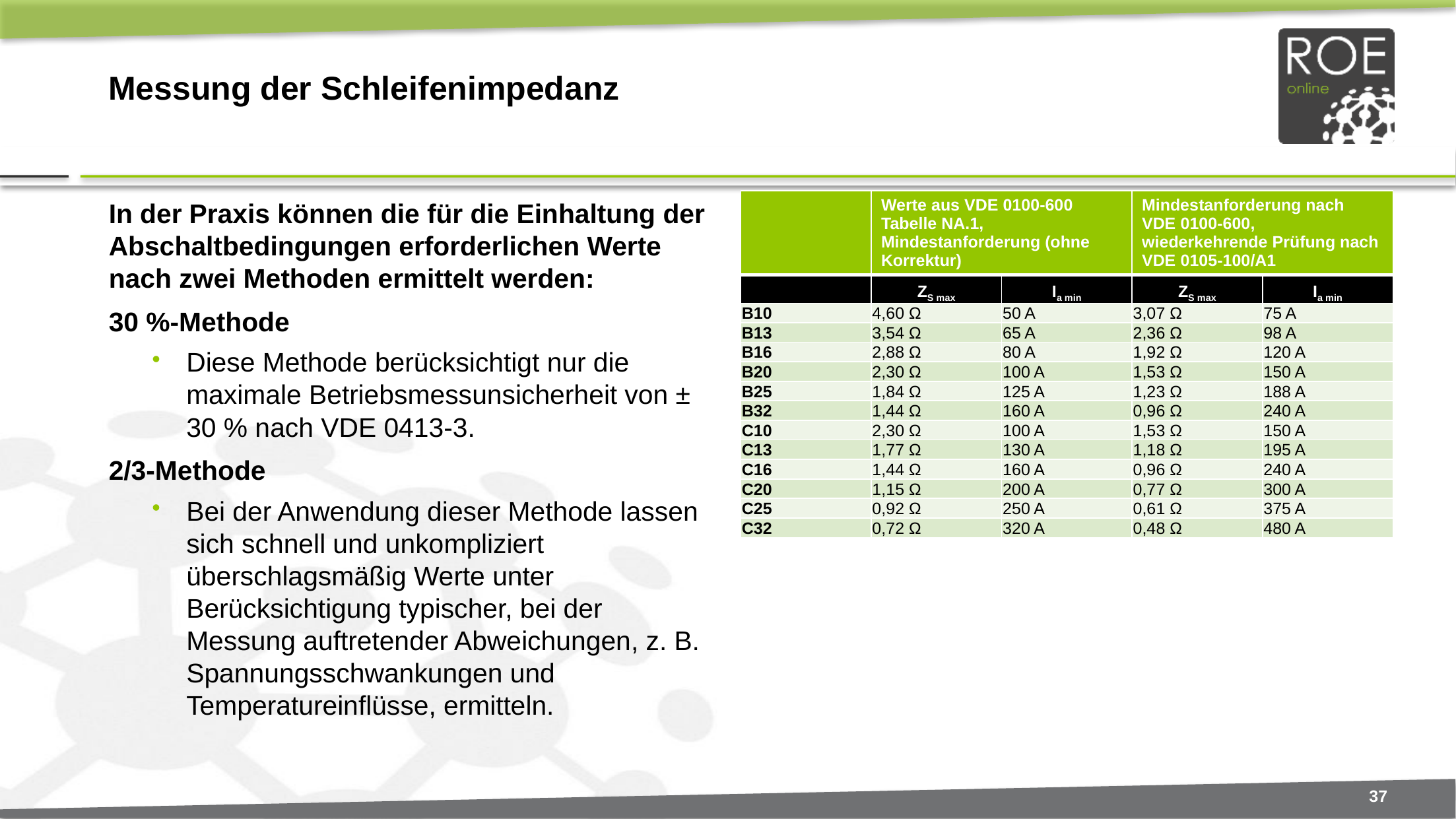

# Messung der Schleifenimpedanz
|  | Werte aus VDE 0100-600 Tabelle NA.1, Mindestanforderung (ohne Korrektur) |  | Mindestanforderung nach VDE 0100-600, wiederkehrende Prüfung nach VDE 0105-100/A1 |  |
| --- | --- | --- | --- | --- |
|  | ZS max | Ia min | ZS max | Ia min |
| B10 | 4,60 Ω | 50 A | 3,07 Ω | 75 A |
| B13 | 3,54 Ω | 65 A | 2,36 Ω | 98 A |
| B16 | 2,88 Ω | 80 A | 1,92 Ω | 120 A |
| B20 | 2,30 Ω | 100 A | 1,53 Ω | 150 A |
| B25 | 1,84 Ω | 125 A | 1,23 Ω | 188 A |
| B32 | 1,44 Ω | 160 A | 0,96 Ω | 240 A |
| C10 | 2,30 Ω | 100 A | 1,53 Ω | 150 A |
| C13 | 1,77 Ω | 130 A | 1,18 Ω | 195 A |
| C16 | 1,44 Ω | 160 A | 0,96 Ω | 240 A |
| C20 | 1,15 Ω | 200 A | 0,77 Ω | 300 A |
| C25 | 0,92 Ω | 250 A | 0,61 Ω | 375 A |
| C32 | 0,72 Ω | 320 A | 0,48 Ω | 480 A |
In der Praxis können die für die Einhaltung der Abschaltbedingungen erforderlichen Werte nach zwei Methoden ermittelt werden:
30 %-Methode
Diese Methode berücksichtigt nur die maximale Betriebsmessunsicherheit von ± 30 % nach VDE 0413-3.
2/3-Methode
Bei der Anwendung dieser Methode lassen sich schnell und unkompliziert überschlagsmäßig Werte unter Berücksichtigung typischer, bei der Messung auftretender Abweichungen, z. B. Spannungsschwankungen und Temperatureinflüsse, ermitteln.

37